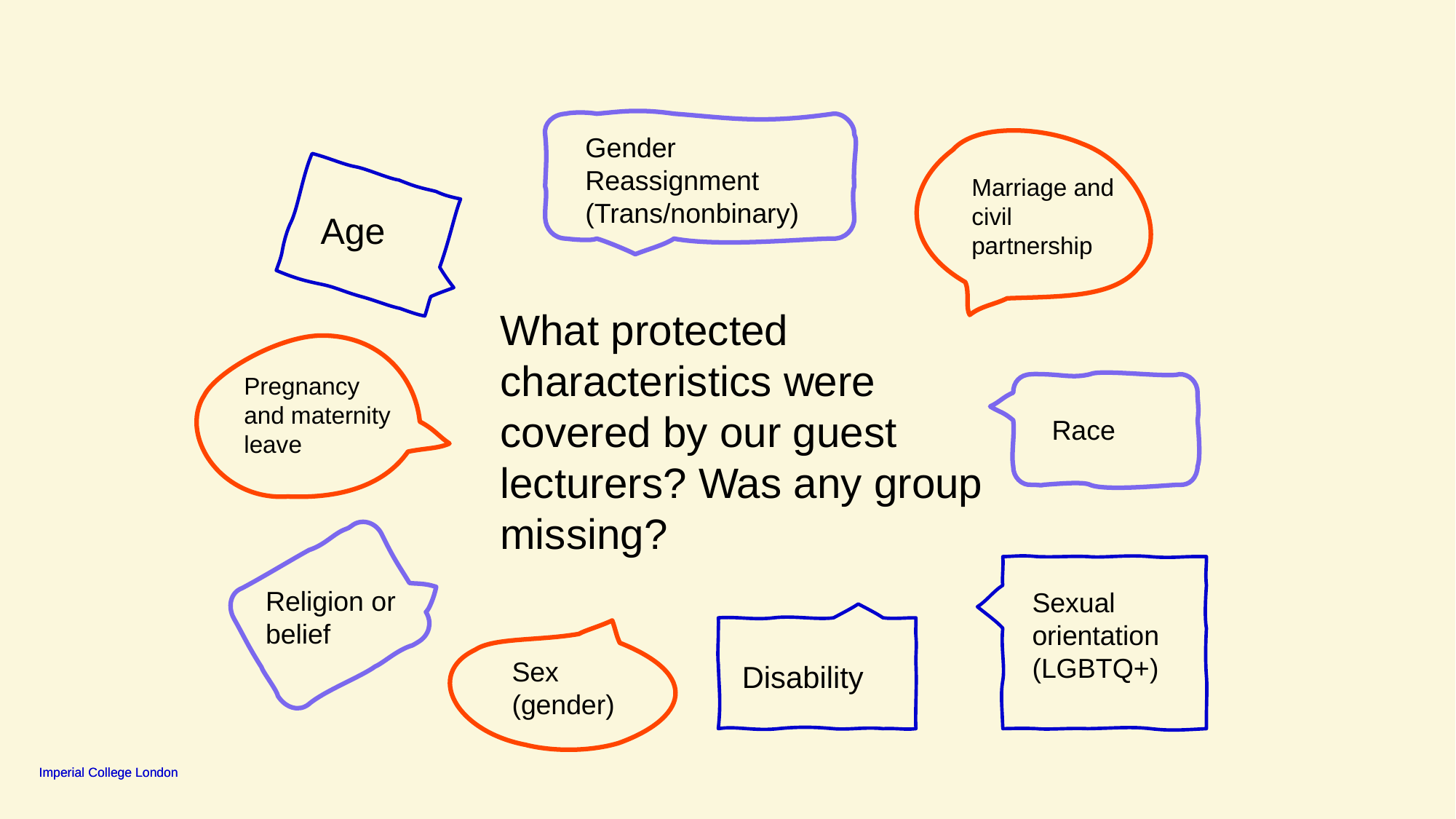

Gender Reassignment (Trans/nonbinary)

Marriage and civil partnership
Age
What protected characteristics were covered by our guest lecturers? Was any group missing?

Pregnancy and maternity leave
Race

Religion or belief
Sexual orientation (LGBTQ+)

Sex (gender)
Disability